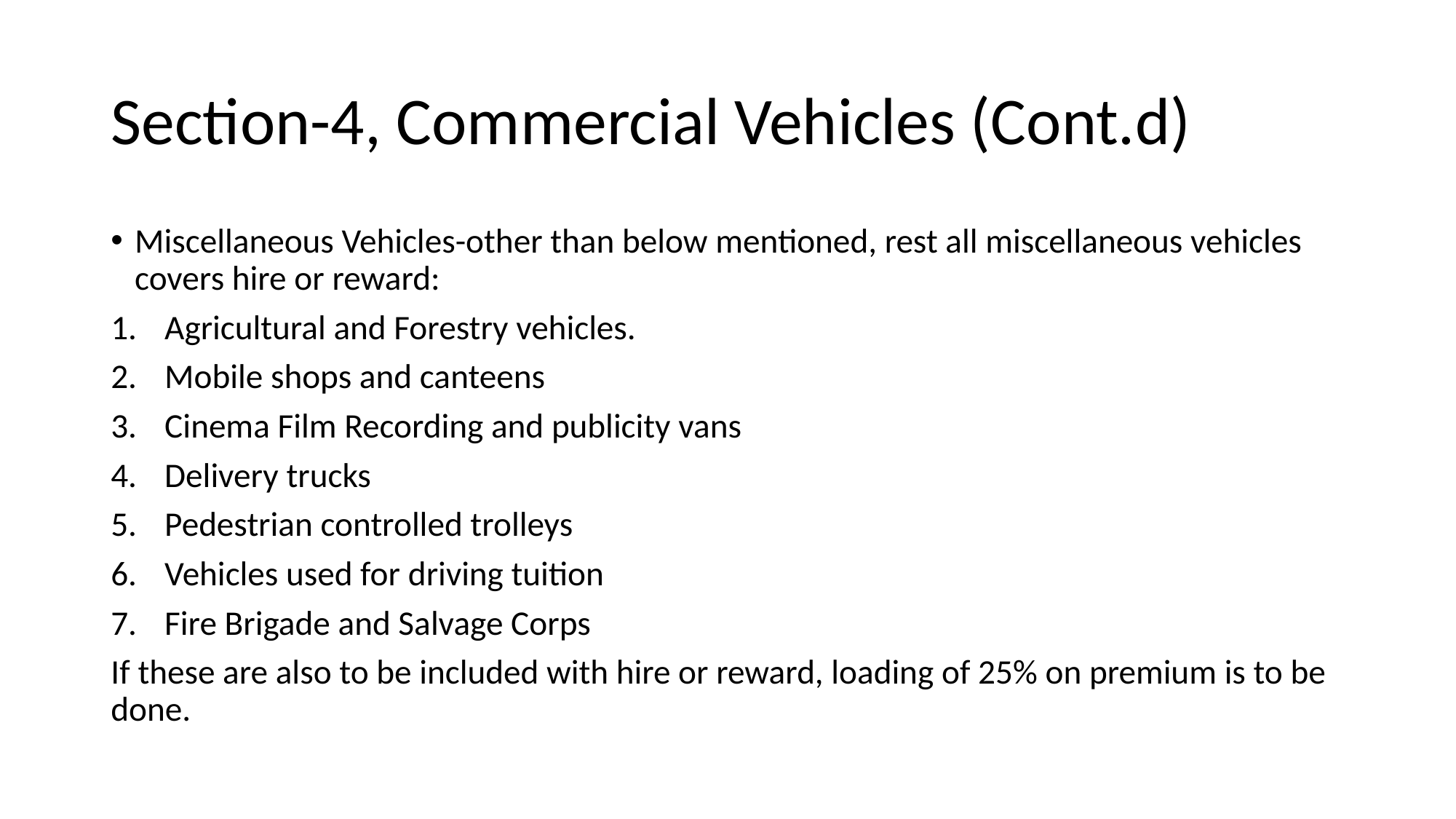

# Section-4, Commercial Vehicles (Cont.d)
Miscellaneous Vehicles-other than below mentioned, rest all miscellaneous vehicles covers hire or reward:
Agricultural and Forestry vehicles.
Mobile shops and canteens
Cinema Film Recording and publicity vans
Delivery trucks
Pedestrian controlled trolleys
Vehicles used for driving tuition
Fire Brigade and Salvage Corps
If these are also to be included with hire or reward, loading of 25% on premium is to be done.